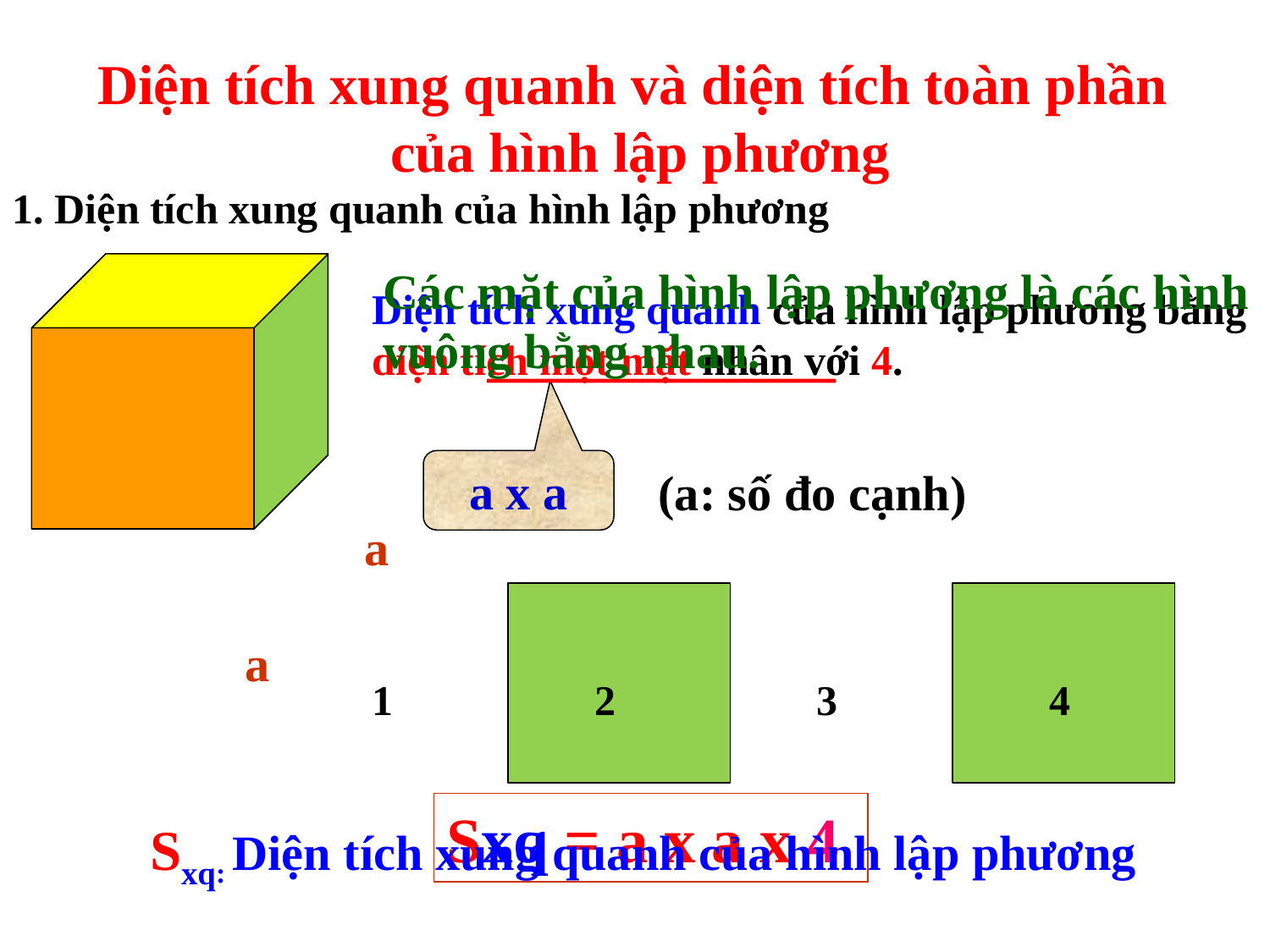

Diện tích xung quanh và diện tích toàn phần
của hình lập phương
1. Diện tích xung quanh của hình lập phương
Diện tích xung quanh của hình lập phương bằng diện tích một mặt nhân với 4.

Các mặt của hình lập phương là các hình vuông bằng nhau.

a x a

(a: số đo cạnh)
a

a
1
2
3
4

Sxq = a x a x 4
Sxq: Diện tích xung quanh của hình lập phương